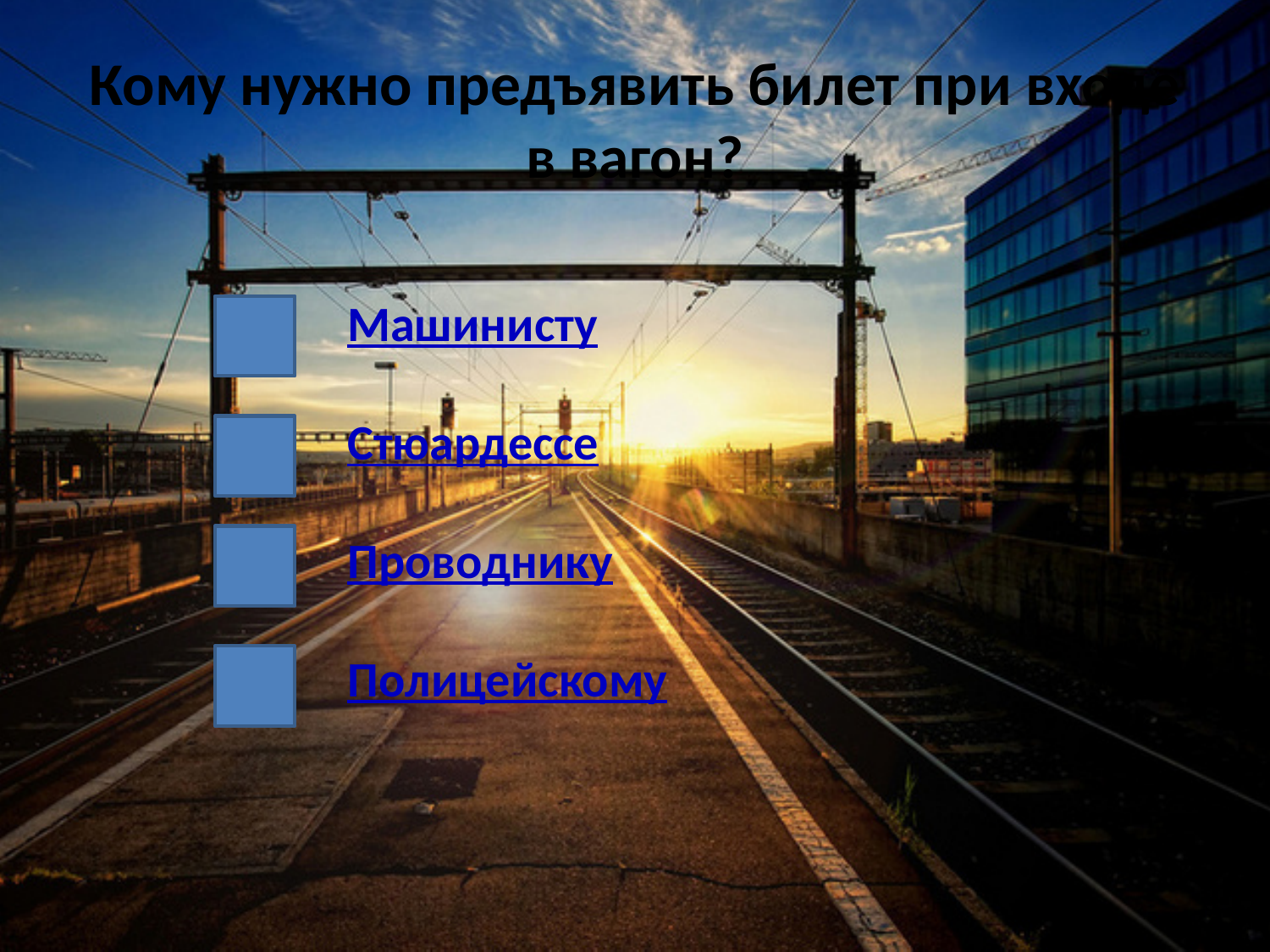

# Кому нужно предъявить билет при входе в вагон?
Машинисту

Стюардессе

Проводнику

Полицейскому